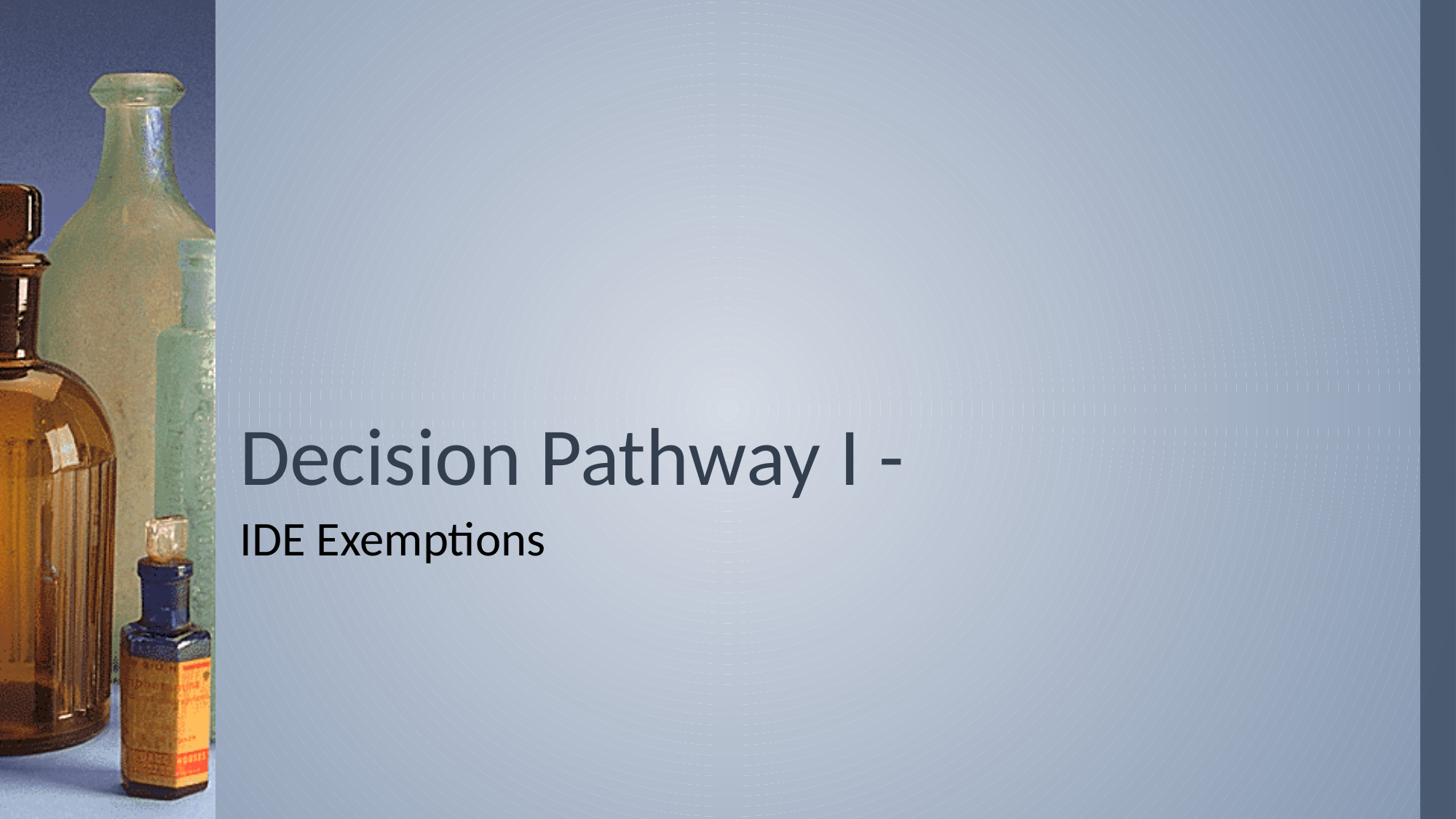

# Decision Pathway I -
IDE Exemptions